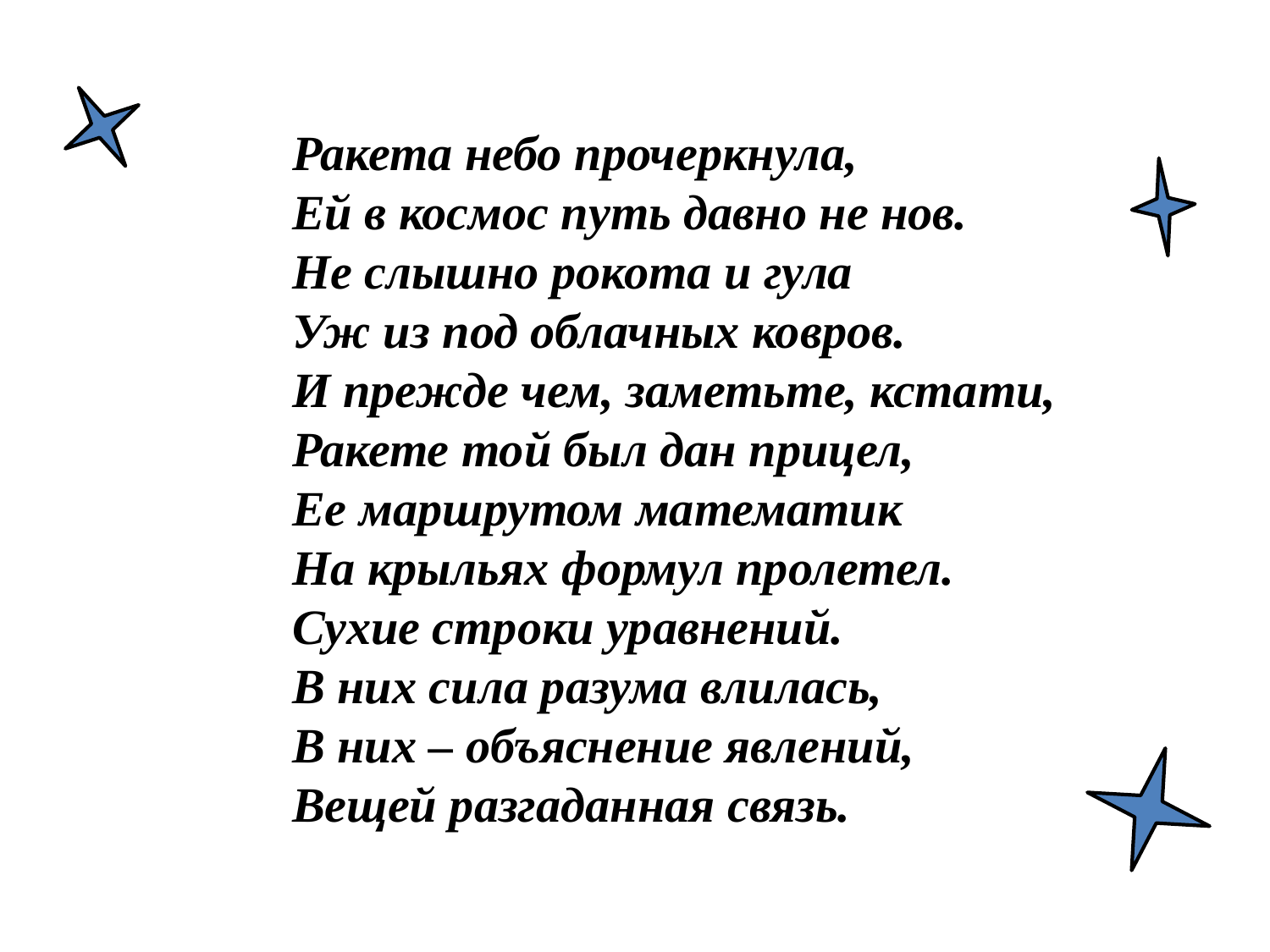

Ракета небо прочеркнула,
Ей в космос путь давно не нов.
Не слышно рокота и гула
Уж из под облачных ковров.
И прежде чем, заметьте, кстати,
Ракете той был дан прицел,
Ее маршрутом математик
На крыльях формул пролетел.
Сухие строки уравнений.
В них сила разума влилась,
В них – объяснение явлений,
Вещей разгаданная связь.